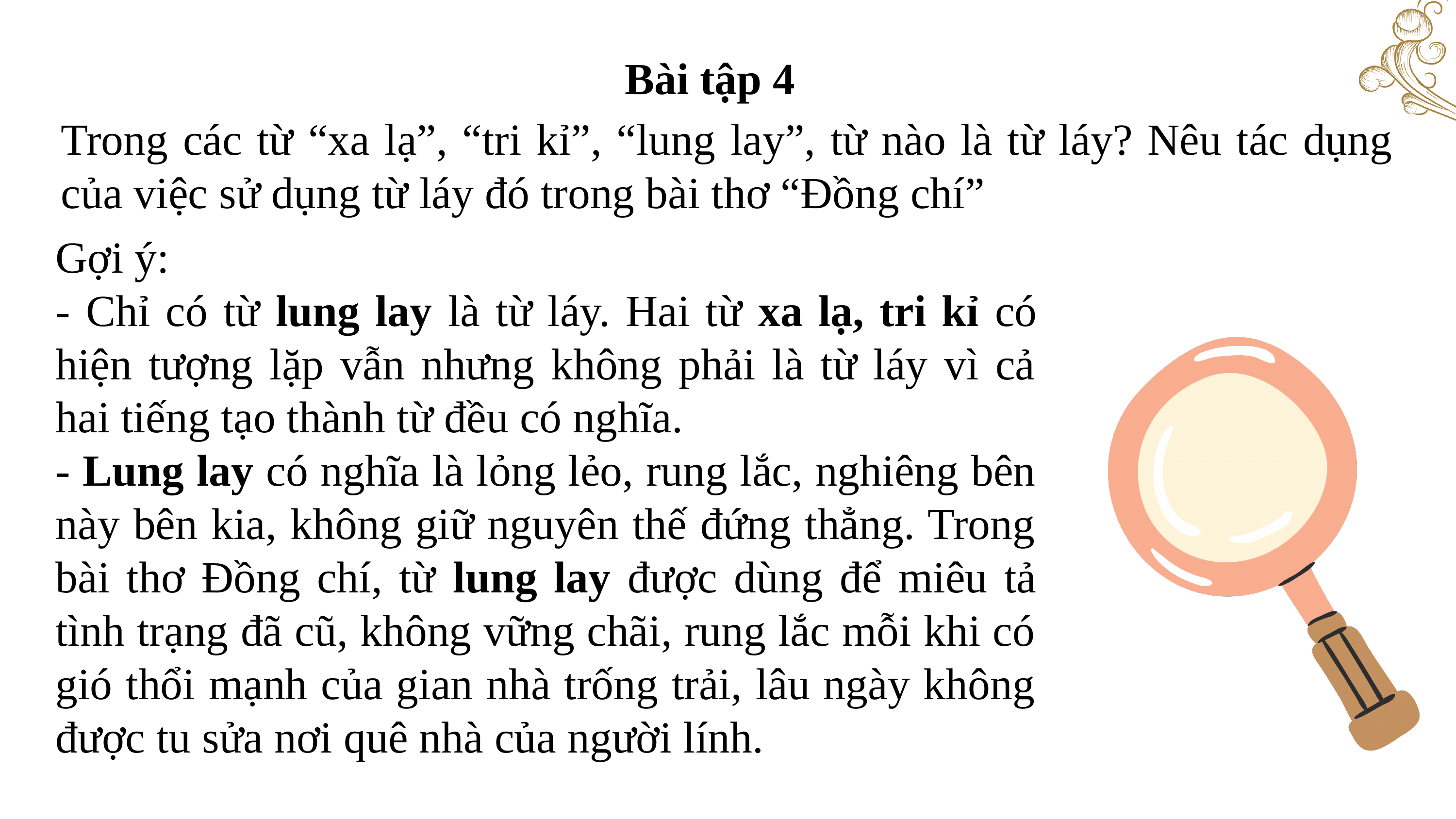

Bài tập 4
Trong các từ “xa lạ”, “tri kỉ”, “lung lay”, từ nào là từ láy? Nêu tác dụng của việc sử dụng từ láy đó trong bài thơ “Đồng chí”
Gợi ý:
- Chỉ có từ lung lay là từ láy. Hai từ xa lạ, tri kỉ có hiện tượng lặp vẫn nhưng không phải là từ láy vì cả hai tiếng tạo thành từ đều có nghĩa.
- Lung lay có nghĩa là lỏng lẻo, rung lắc, nghiêng bên này bên kia, không giữ nguyên thế đứng thẳng. Trong bài thơ Đồng chí, từ lung lay được dùng để miêu tả tình trạng đã cũ, không vững chãi, rung lắc mỗi khi có gió thổi mạnh của gian nhà trống trải, lâu ngày không được tu sửa nơi quê nhà của người lính.